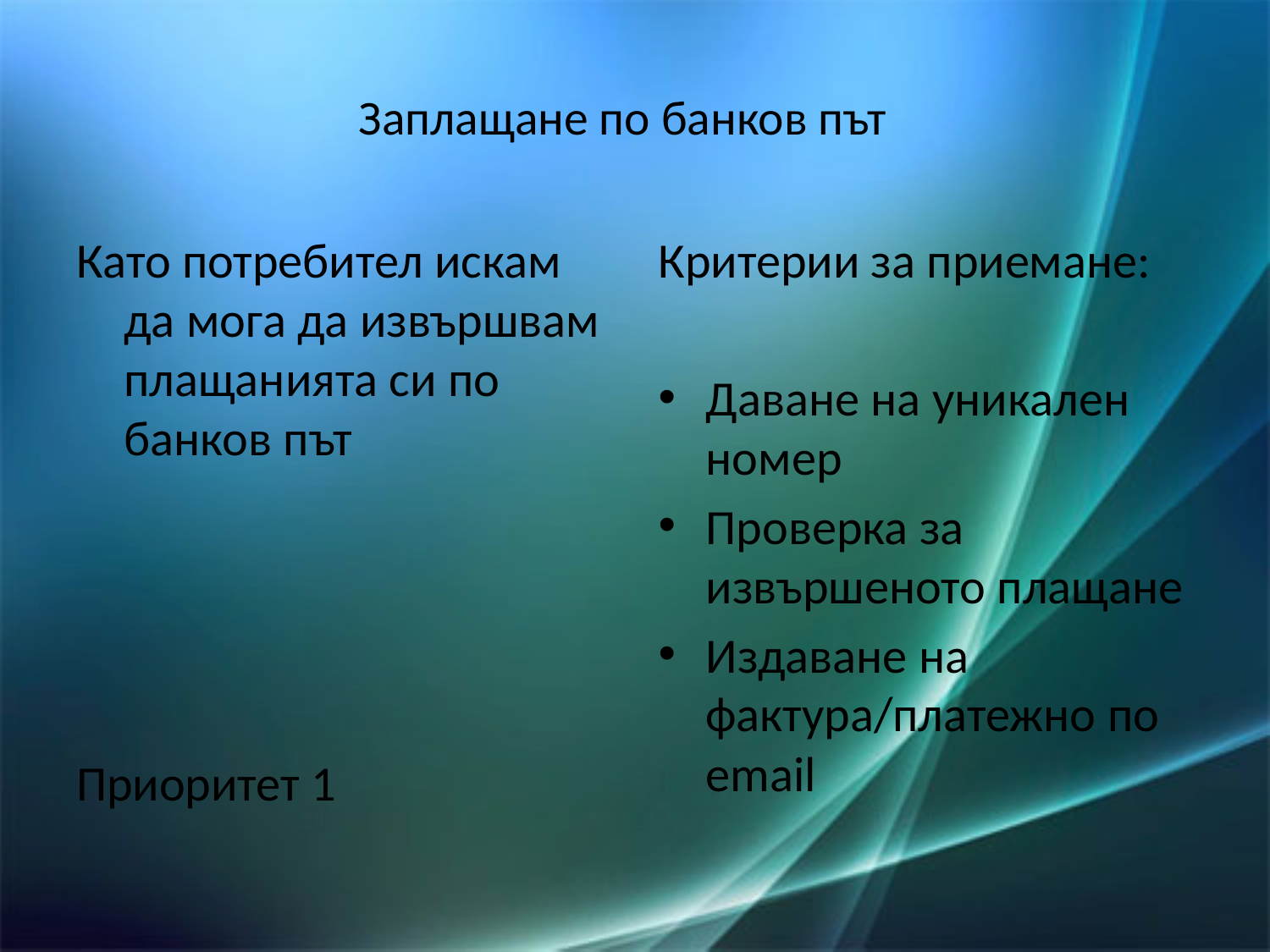

# Заплащане по банков път
Като потребител искам да мога да извършвам плащанията си по банков път

Приоритет 1

Критерии за приемане:

Даване на уникален номер
Проверка за извършеното плащане
Издаване на фактура/платежно по email